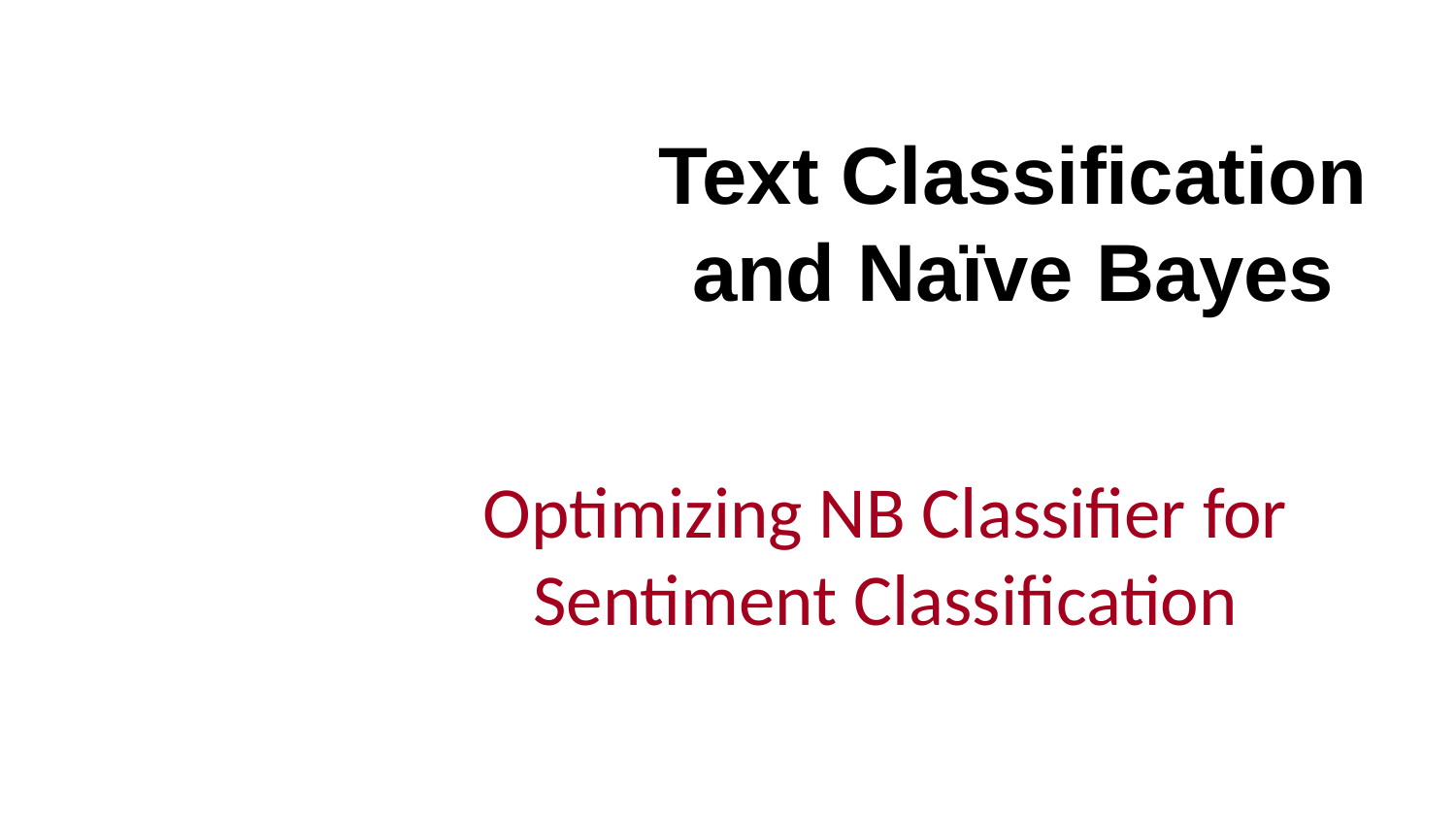

# Text Classification and Naïve Bayes
Optimizing NB Classifier for Sentiment Classification